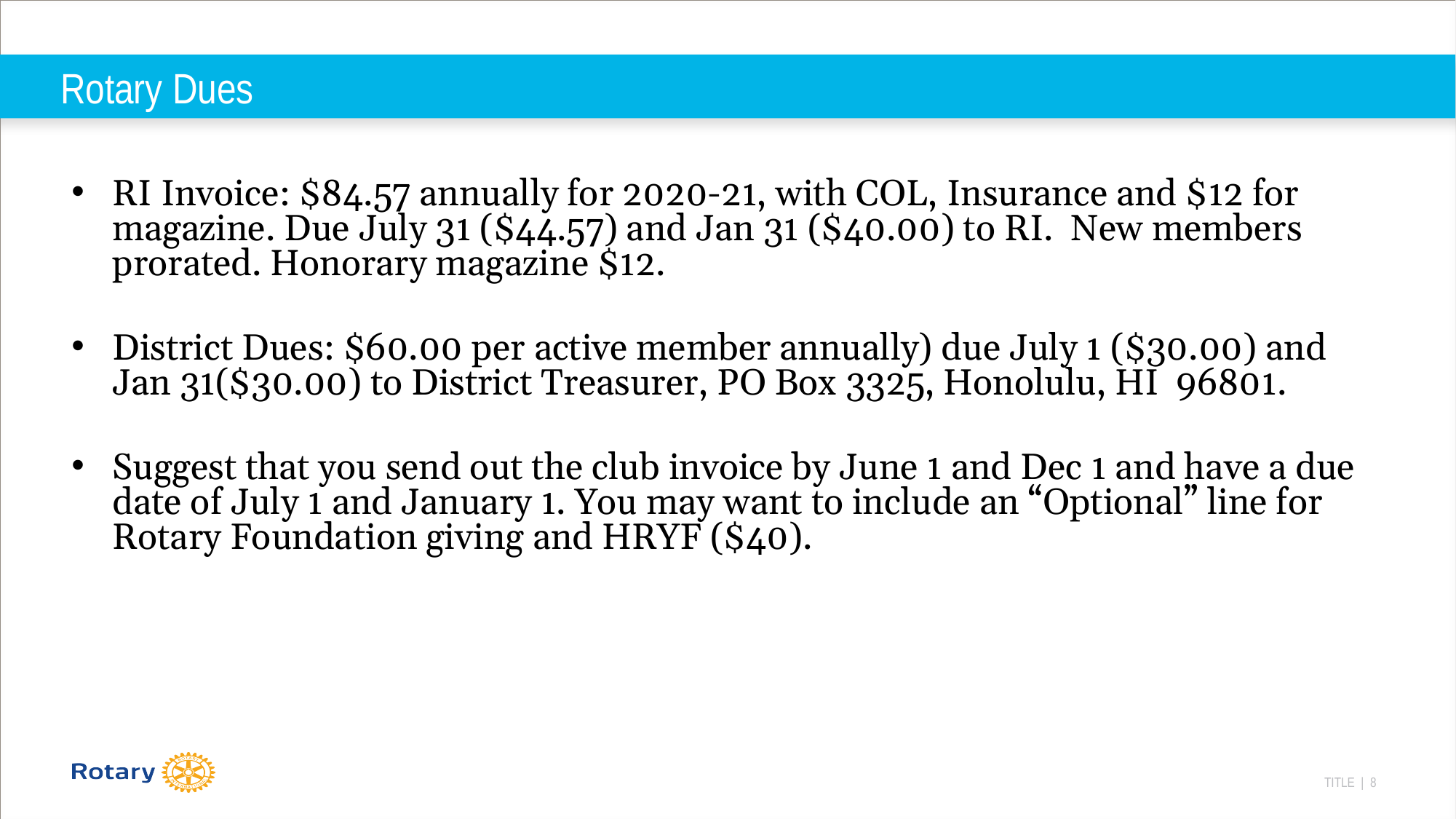

# Rotary Dues
RI Invoice: $84.57 annually for 2020-21, with COL, Insurance and $12 for magazine. Due July 31 ($44.57) and Jan 31 ($40.00) to RI.  New members prorated. Honorary magazine $12.

District Dues: $60.00 per active member annually) due July 1 ($30.00) and Jan 31($30.00) to District Treasurer, PO Box 3325, Honolulu, HI  96801.

Suggest that you send out the club invoice by June 1 and Dec 1 and have a due date of July 1 and January 1. You may want to include an “Optional” line for Rotary Foundation giving and HRYF ($40).